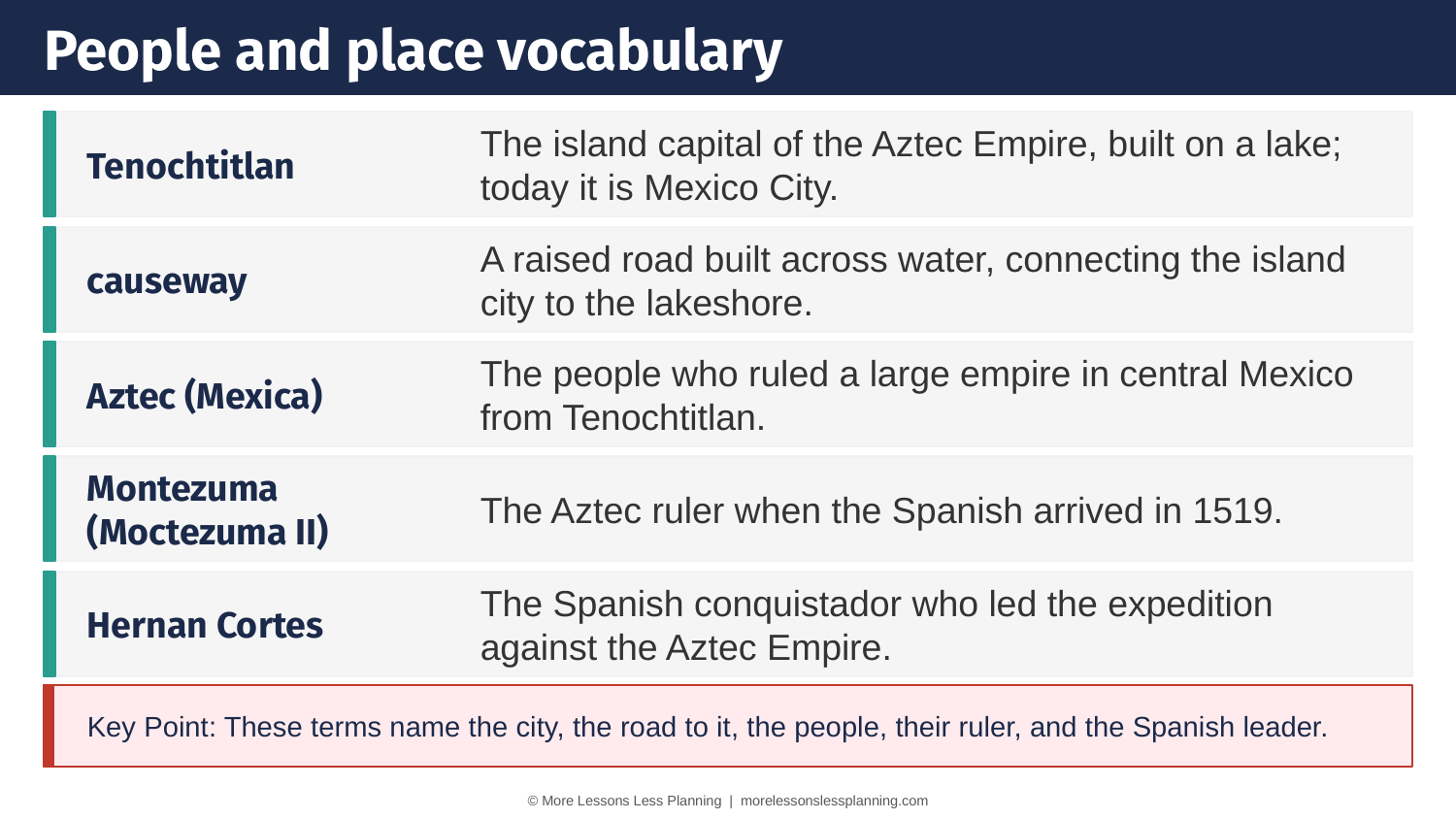

People and place vocabulary

Tenochtitlan
The island capital of the Aztec Empire, built on a lake; today it is Mexico City.

causeway
A raised road built across water, connecting the island city to the lakeshore.

Aztec (Mexica)
The people who ruled a large empire in central Mexico from Tenochtitlan.

Montezuma (Moctezuma II)
The Aztec ruler when the Spanish arrived in 1519.

Hernan Cortes
The Spanish conquistador who led the expedition against the Aztec Empire.

Key Point: These terms name the city, the road to it, the people, their ruler, and the Spanish leader.
© More Lessons Less Planning  |  morelessonslessplanning.com